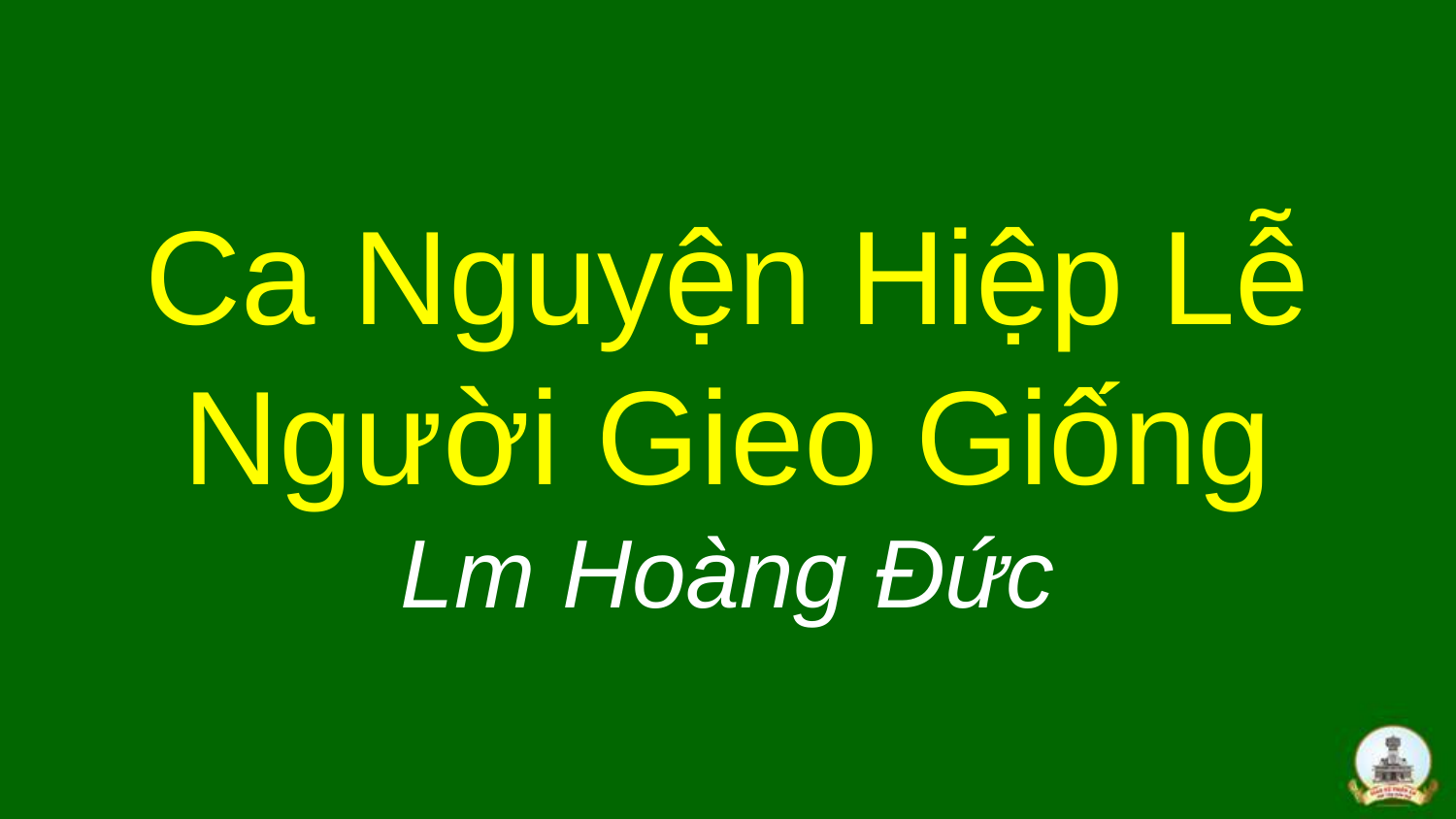

# Ca Nguyện Hiệp Lễ Người Gieo Giống Lm Hoàng Đức